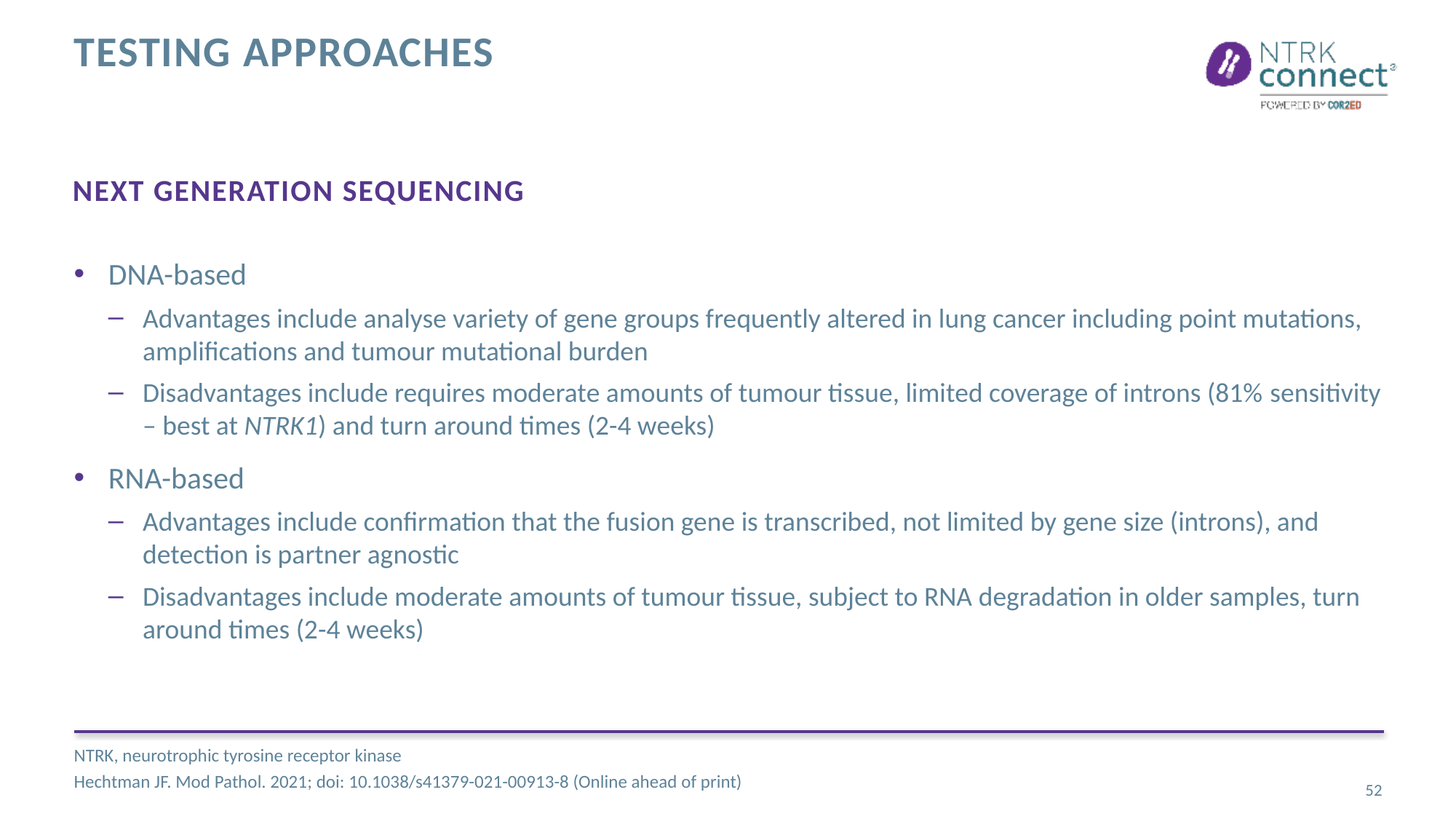

# Testing approaches
Next generation sequencing
DNA-based
Advantages include analyse variety of gene groups frequently altered in lung cancer including point mutations, amplifications and tumour mutational burden
Disadvantages include requires moderate amounts of tumour tissue, limited coverage of introns (81% sensitivity – best at NTRK1) and turn around times (2-4 weeks)
RNA-based
Advantages include confirmation that the fusion gene is transcribed, not limited by gene size (introns), and detection is partner agnostic
Disadvantages include moderate amounts of tumour tissue, subject to RNA degradation in older samples, turn around times (2-4 weeks)

NTRK, neurotrophic tyrosine receptor kinase
Hechtman JF. Mod Pathol. 2021; doi: 10.1038/s41379-021-00913-8 (Online ahead of print)

52